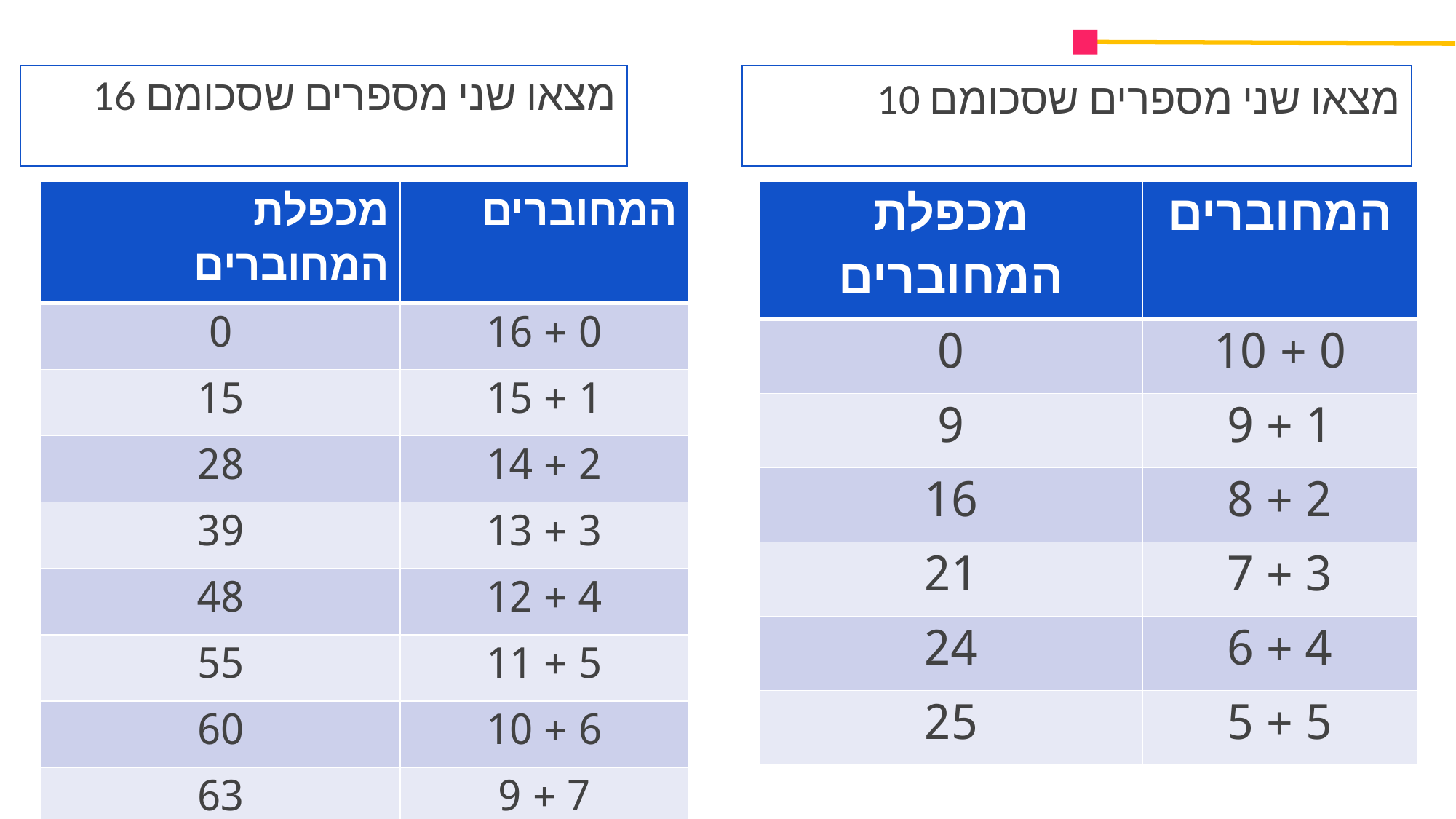

מצאו שני מספרים שסכומם 16
מצאו שני מספרים שסכומם 10
| מכפלת המחוברים | המחוברים |
| --- | --- |
| 0 | 0 + 16 |
| 15 | 1 + 15 |
| 28 | 2 + 14 |
| 39 | 3 + 13 |
| 48 | 4 + 12 |
| 55 | 5 + 11 |
| 60 | 6 + 10 |
| 63 | 7 + 9 |
| 64 | 8 + 8 |
| מכפלת המחוברים | המחוברים |
| --- | --- |
| 0 | 0 + 10 |
| 9 | 1 + 9 |
| 16 | 2 + 8 |
| 21 | 3 + 7 |
| 24 | 4 + 6 |
| 25 | 5 + 5 |